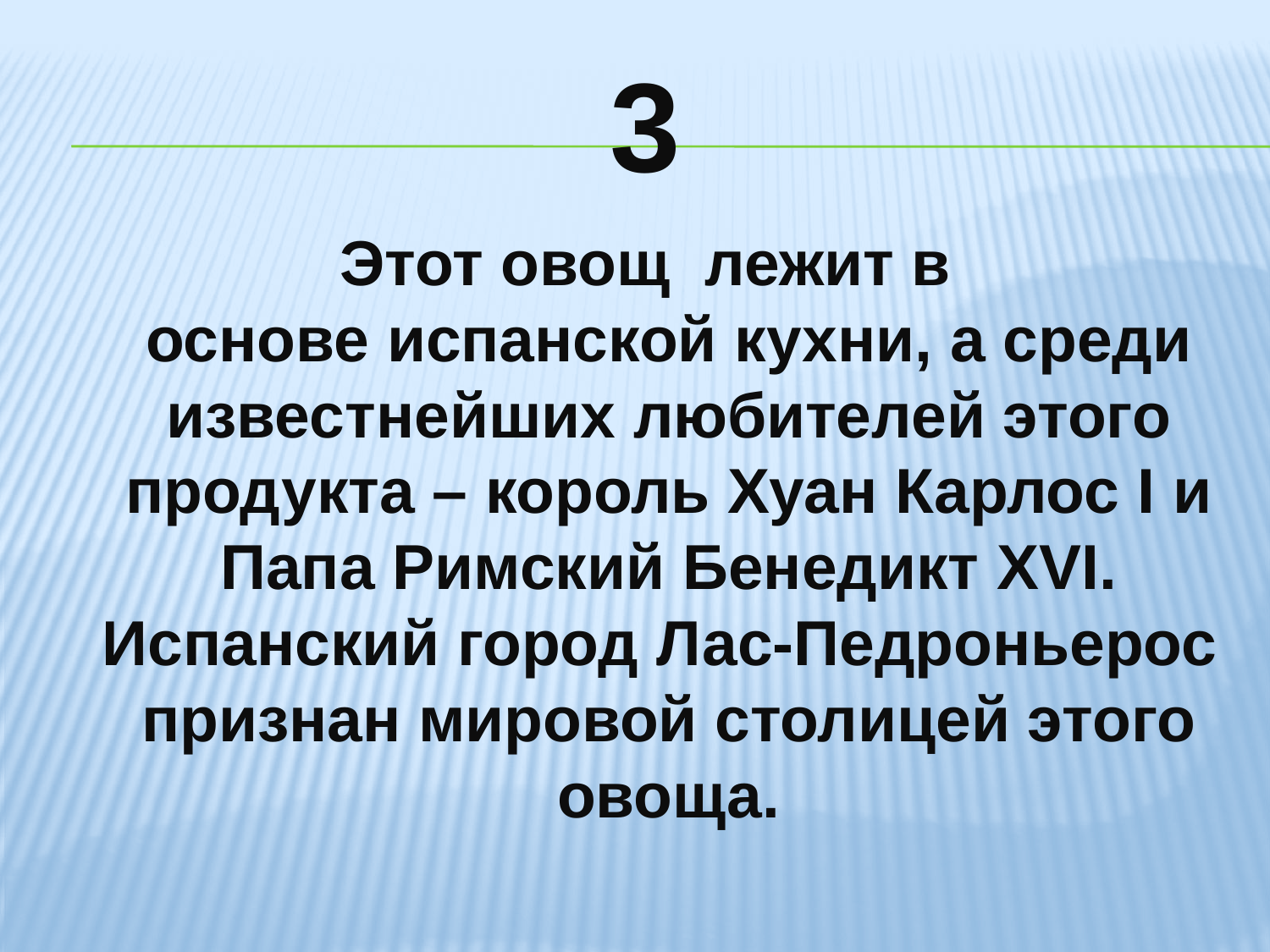

# 3
Этот овощ  лежит в основе испанской кухни, а среди известнейших любителей этого продукта – король Хуан Карлос I и Папа Римский Бенедикт XVI. Испанский город Лас-Педроньерос  признан мировой столицей этого овоща.